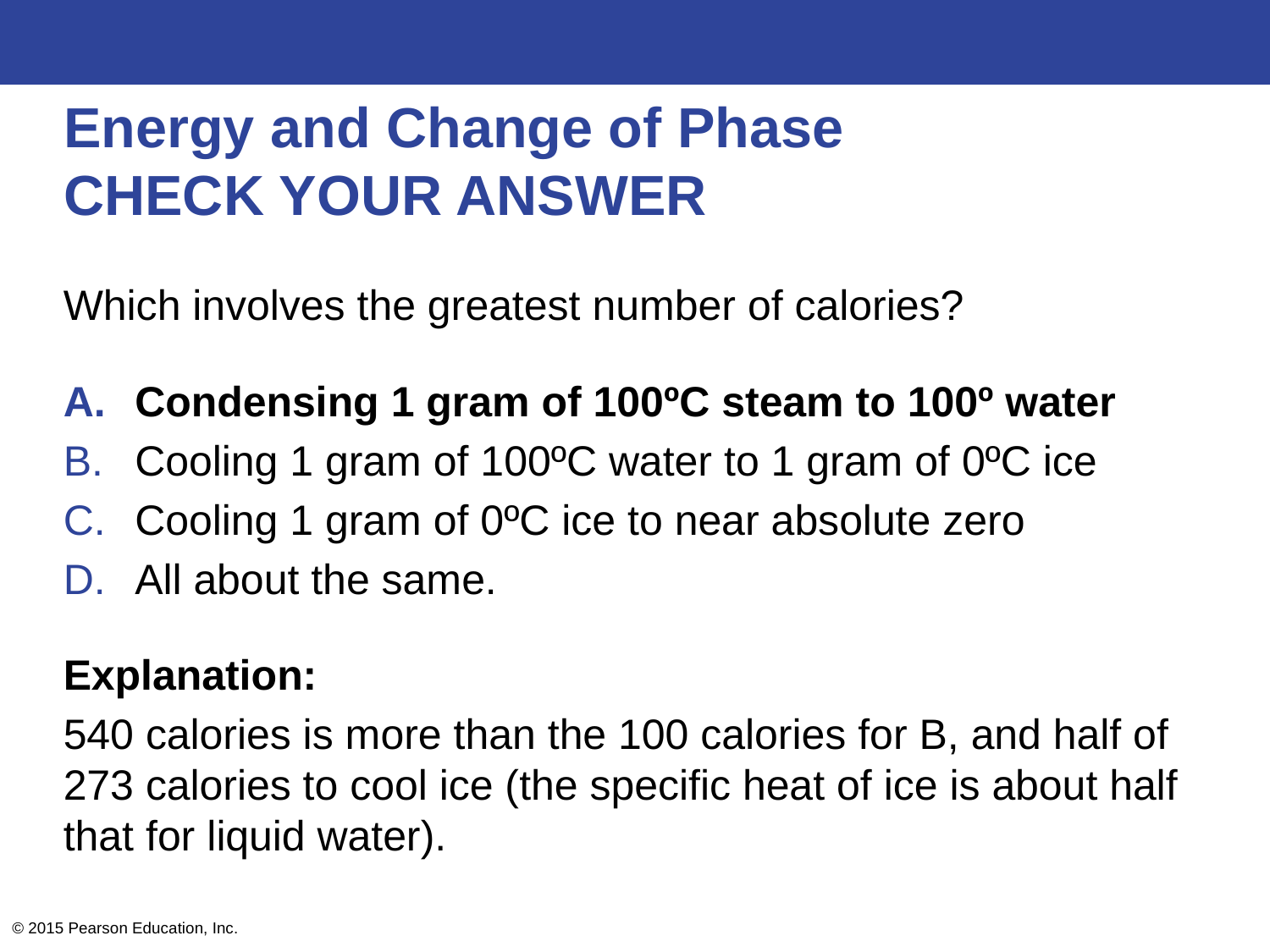

# Energy and Change of Phase CHECK YOUR ANSWER
Which involves the greatest number of calories?

Condensing 1 gram of 100ºC steam to 100º water
Cooling 1 gram of 100ºC water to 1 gram of 0ºC ice
Cooling 1 gram of 0ºC ice to near absolute zero
All about the same.

Explanation:
540 calories is more than the 100 calories for B, and half of 273 calories to cool ice (the specific heat of ice is about half that for liquid water).
© 2015 Pearson Education, Inc.